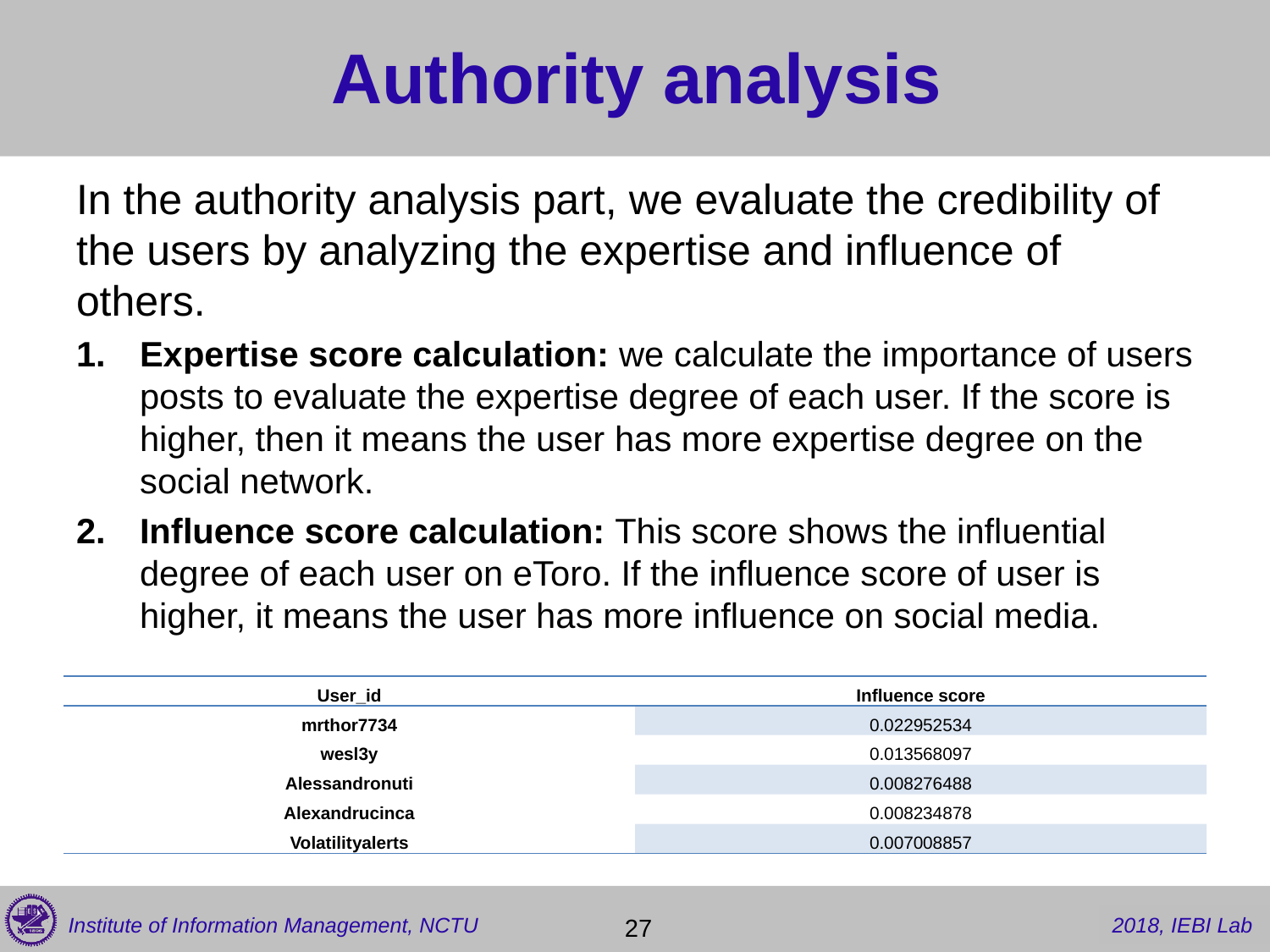

# Authority analysis
In the authority analysis part, we evaluate the credibility of the users by analyzing the expertise and influence of others.
Expertise score calculation: we calculate the importance of users posts to evaluate the expertise degree of each user. If the score is higher, then it means the user has more expertise degree on the social network.
Influence score calculation: This score shows the influential degree of each user on eToro. If the influence score of user is higher, it means the user has more influence on social media.

| User\_id | Influence score |
| --- | --- |
| mrthor7734 | 0.022952534 |
| wesl3y | 0.013568097 |
| Alessandronuti | 0.008276488 |
| Alexandrucinca | 0.008234878 |
| Volatilityalerts | 0.007008857 |
   27